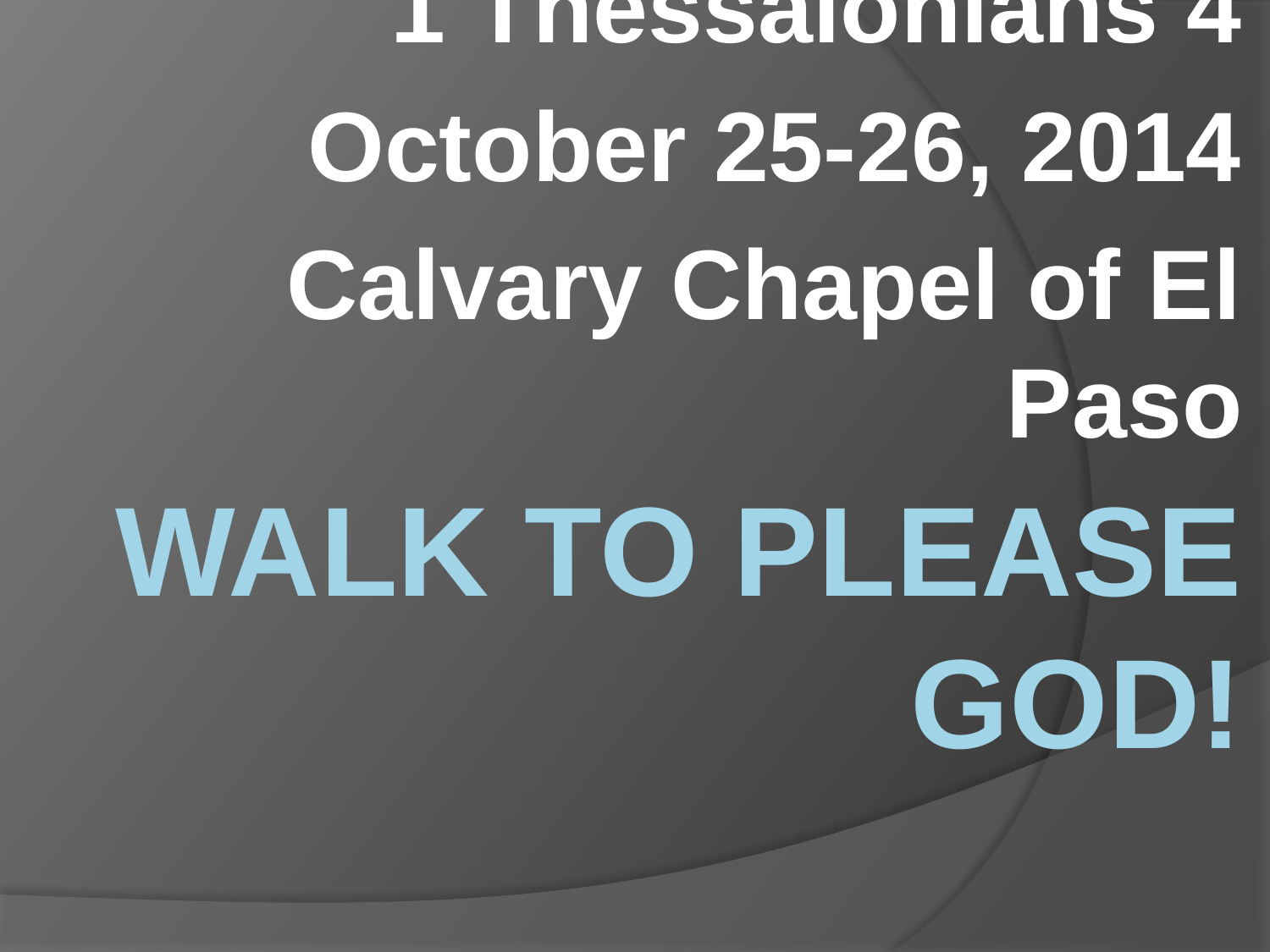

1 Thessalonians 4
October 25-26, 2014
Calvary Chapel of El Paso
# Walk To Please God!